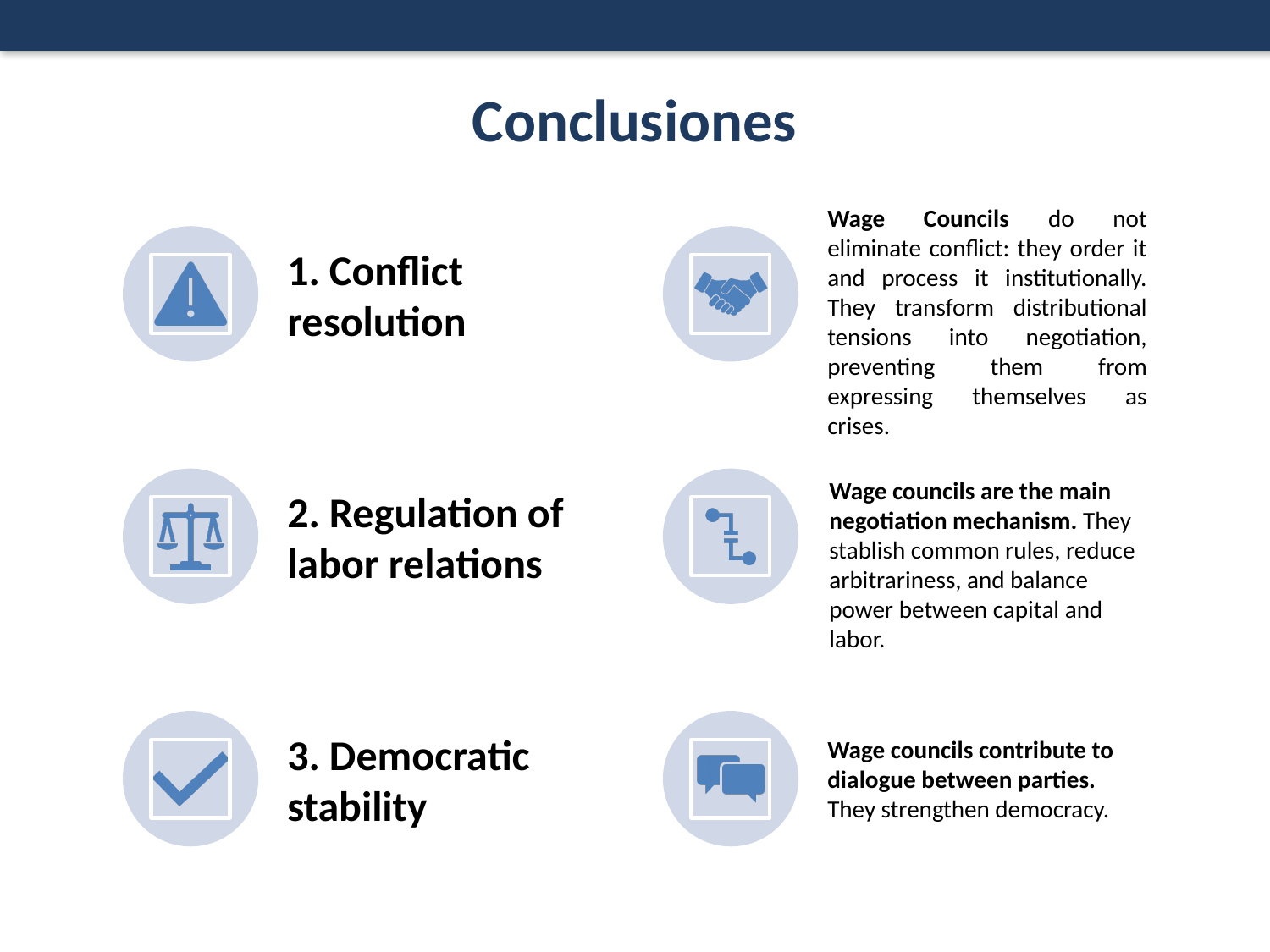

# Conclusiones
1. Conflict resolution
Wage Councils do not eliminate conflict: they order it and process it institutionally.
They transform distributional tensions into negotiation, preventing them from expressing themselves as crises.
2. Regulation of labor relations
Wage councils are the main negotiation mechanism. They stablish common rules, reduce arbitrariness, and balance power between capital and labor.
3. Democratic stability
Wage councils contribute to dialogue between parties. They strengthen democracy.